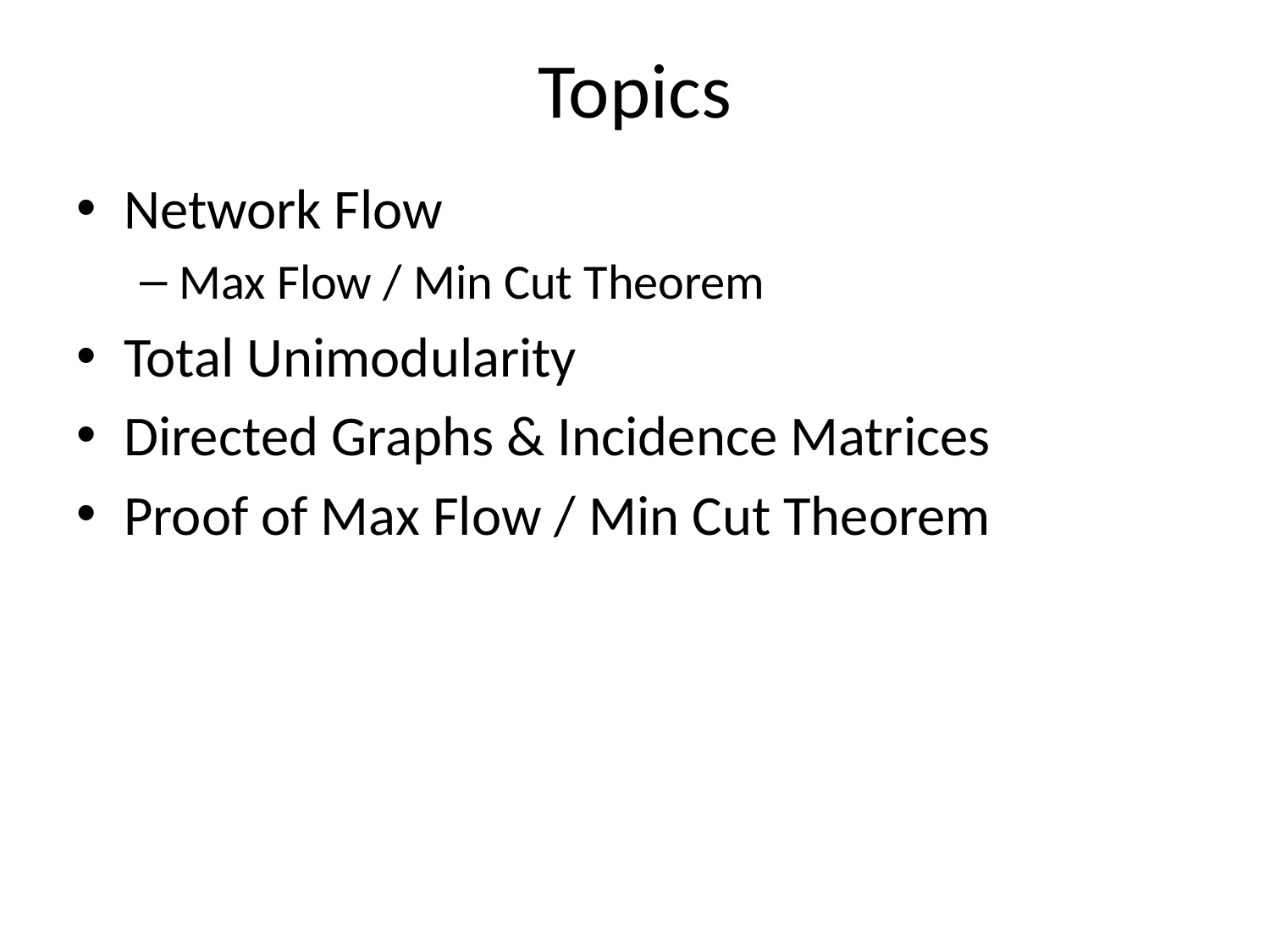

# Topics
Network Flow
Max Flow / Min Cut Theorem
Total Unimodularity
Directed Graphs & Incidence Matrices
Proof of Max Flow / Min Cut Theorem